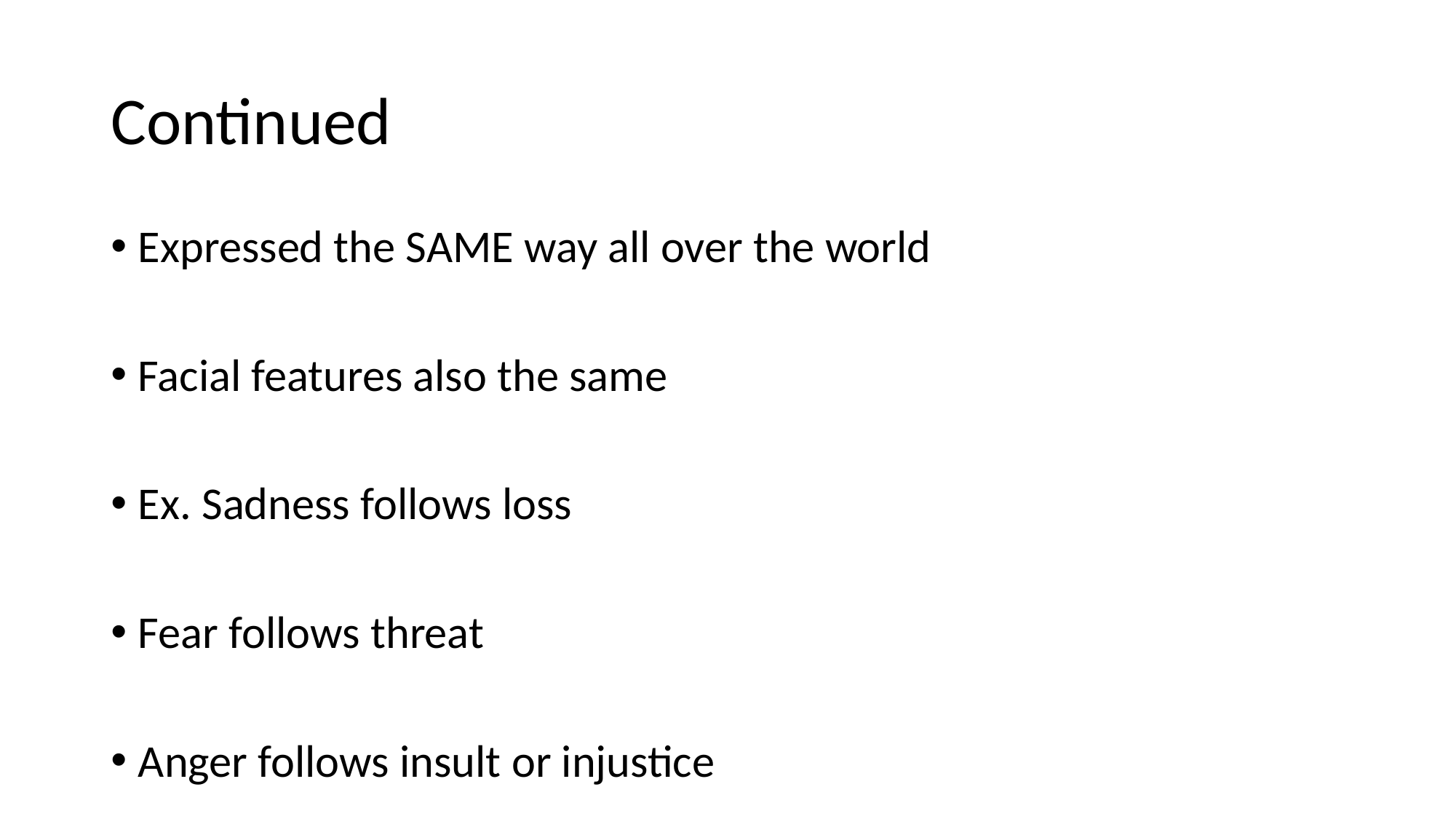

# Continued
Expressed the SAME way all over the world

Facial features also the same

Ex. Sadness follows loss

Fear follows threat

Anger follows insult or injustice